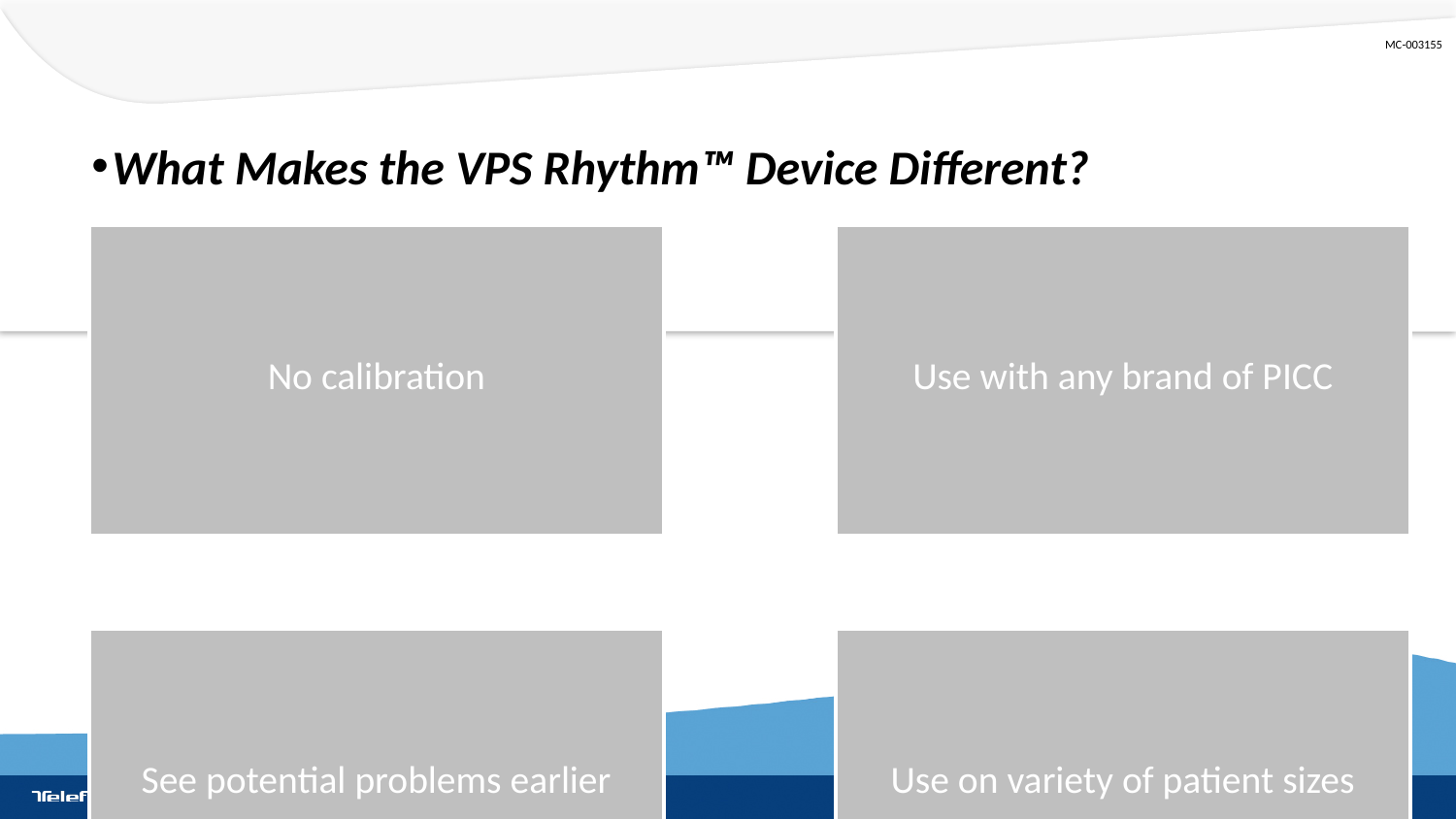

What Makes the VPS Rhythm™ Device Different?
No calibration
Use with any brand of PICC
See potential problems earlier
Use on variety of patient sizes